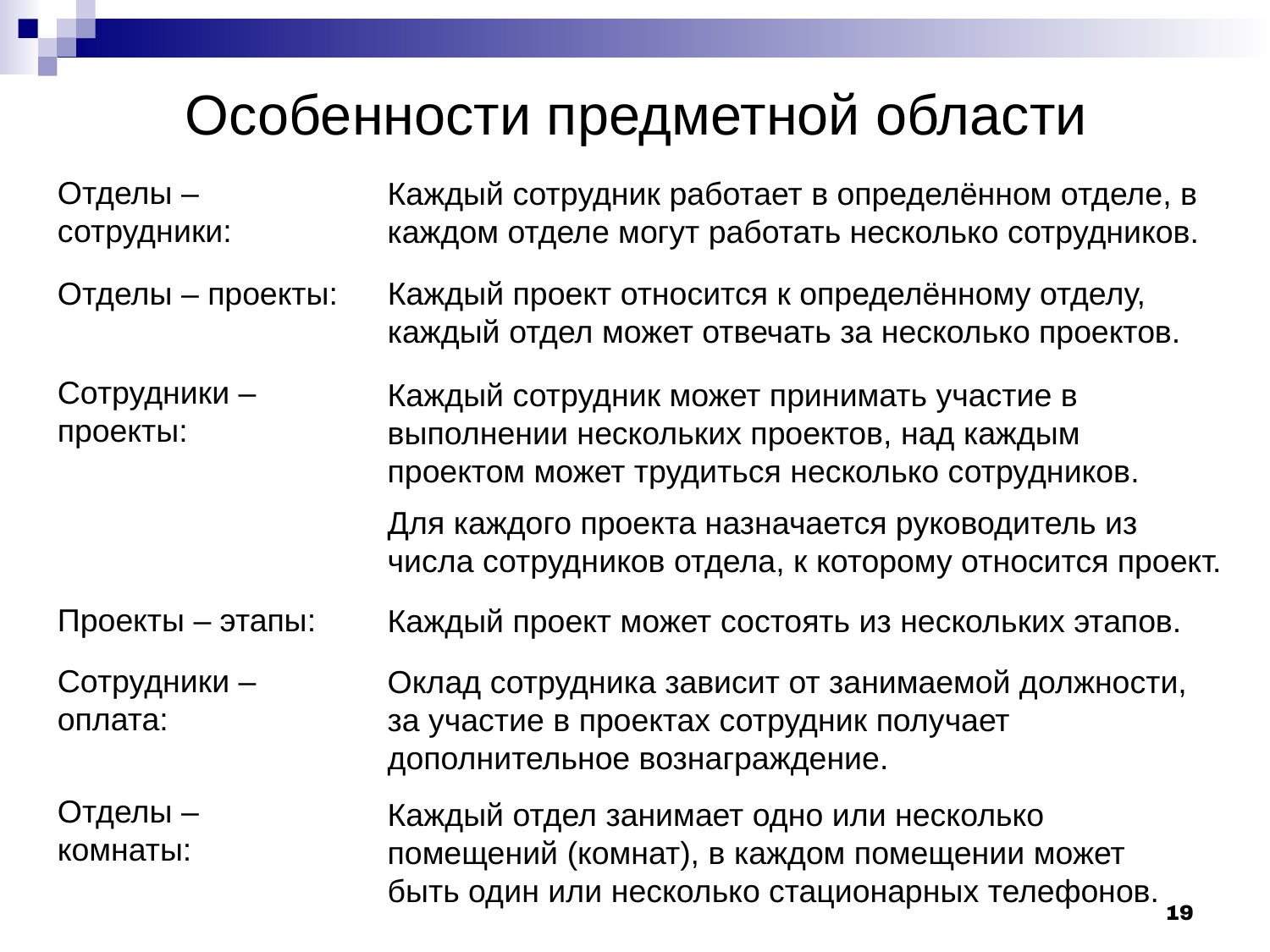

# Особенности предметной области
Отделы – сотрудники:
Каждый сотрудник работает в определённом отделе, в каждом отделе могут работать несколько сотрудников.
Отделы – проекты:
Каждый проект относится к определённому отделу, каждый отдел может отвечать за несколько проектов.
Сотрудники – проекты:
Каждый сотрудник может принимать участие в выполнении нескольких проектов, над каждым проектом может трудиться несколько сотрудников.
Для каждого проекта назначается руководитель из числа сотрудников отдела, к которому относится проект.
Проекты – этапы:
Каждый проект может состоять из нескольких этапов.
Сотрудники – оплата:
Оклад сотрудника зависит от занимаемой должности, за участие в проектах сотрудник получает дополнительное вознаграждение.
Отделы – комнаты:
Каждый отдел занимает одно или несколько помещений (комнат), в каждом помещении может быть один или несколько стационарных телефонов.
19